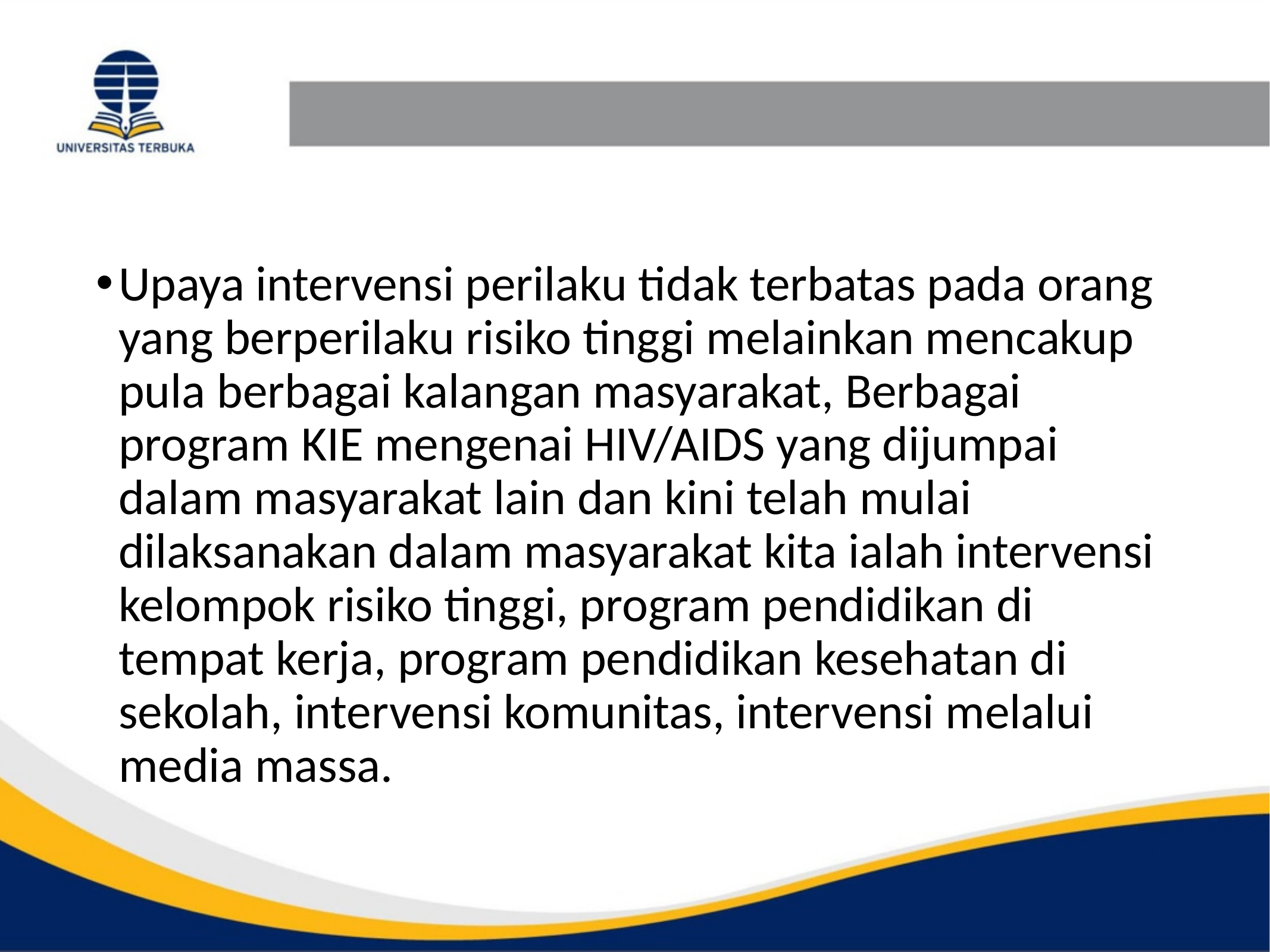

#
Upaya intervensi perilaku tidak terbatas pada orang yang berperilaku risiko tinggi melainkan mencakup pula berbagai kalangan masyarakat, Berbagai program KIE mengenai HIV/AIDS yang dijumpai dalam masyarakat lain dan kini telah mulai dilaksanakan dalam masyarakat kita ialah intervensi kelompok risiko tinggi, program pendidikan di tempat kerja, program pendidikan kesehatan di sekolah, intervensi komunitas, intervensi melalui media massa.